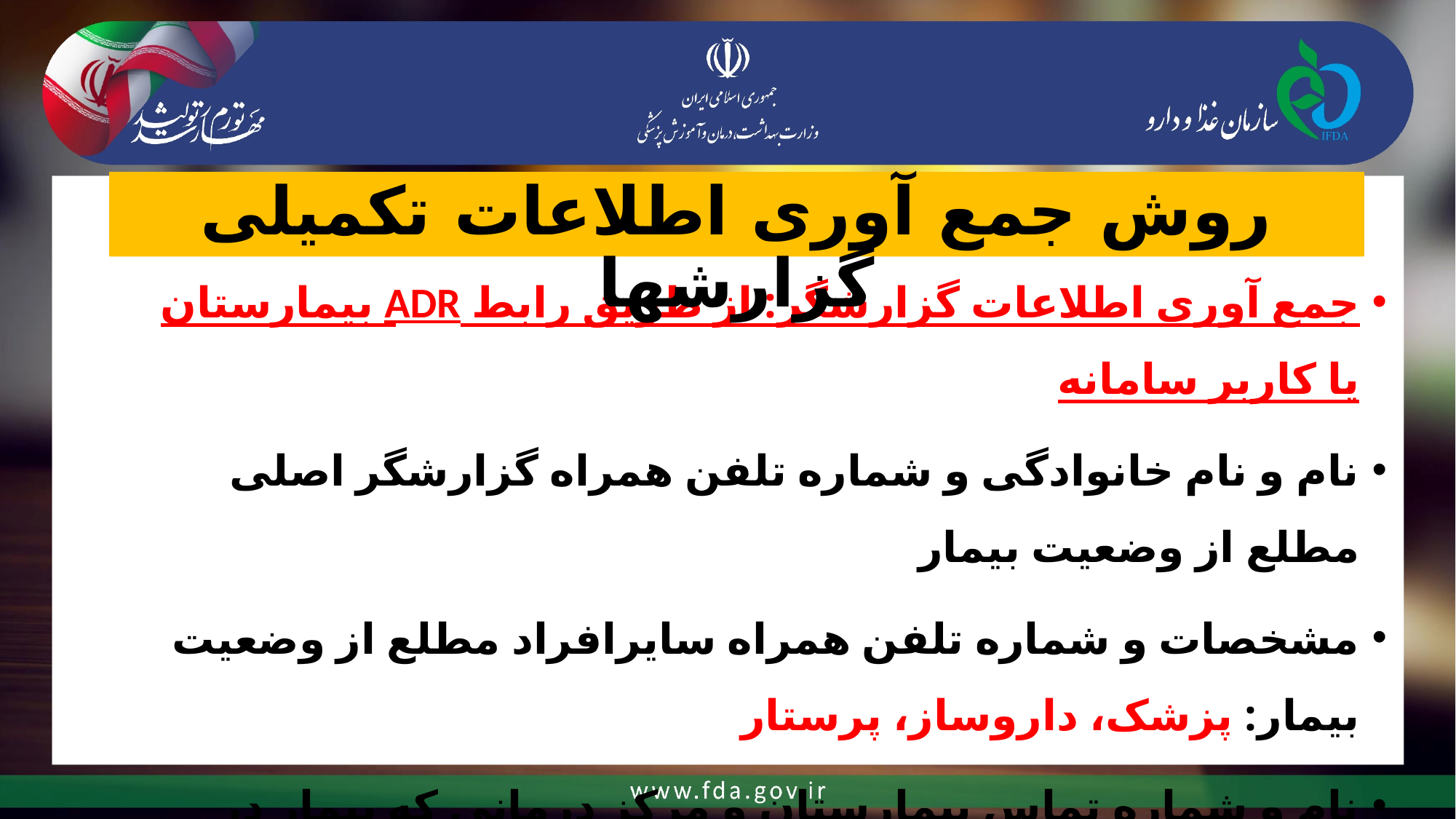

# روش جمع آوری اطلاعات تکمیلی گزارشها
جمع آوری اطلاعات گزارشگر: از طریق رابط ADR بیمارستان یا کاربر سامانه
نام و نام خانوادگی و شماره تلفن همراه گزارشگر اصلی مطلع از وضعیت بیمار
مشخصات و شماره تلفن همراه سایرافراد مطلع از وضعیت بیمار: پزشک، داروساز، پرستار
نام و شماره تماس بیمارستان و مرکز درمانی که بیمار در هنگام عارضه بستری شده است.